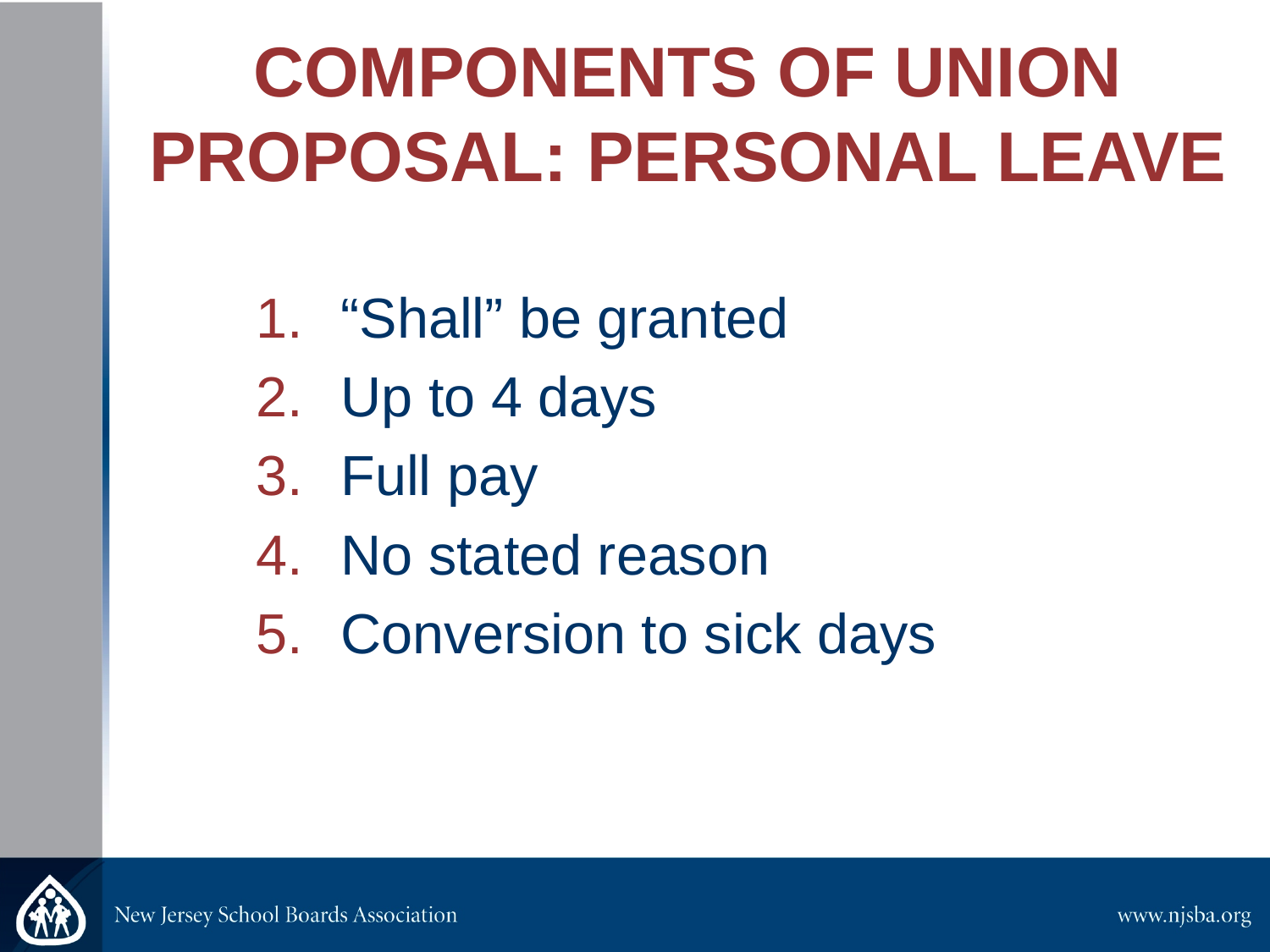

COMPONENTS OF UNION PROPOSAL: PERSONAL LEAVE
“Shall” be granted
Up to 4 days
Full pay
No stated reason
Conversion to sick days